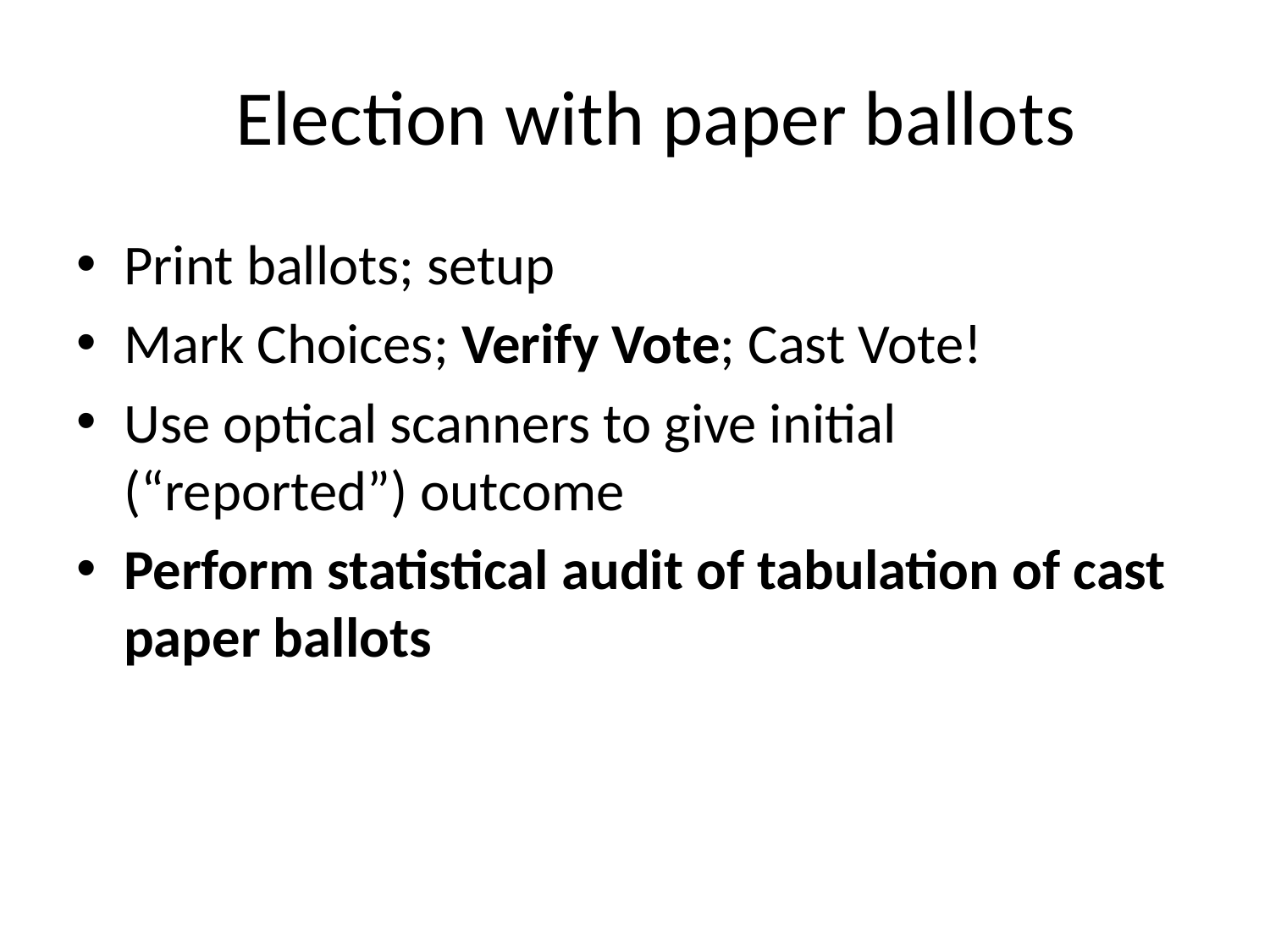

# Election with paper ballots
Print ballots; setup
Mark Choices; Verify Vote; Cast Vote!
Use optical scanners to give initial (“reported”) outcome
Perform statistical audit of tabulation of cast paper ballots